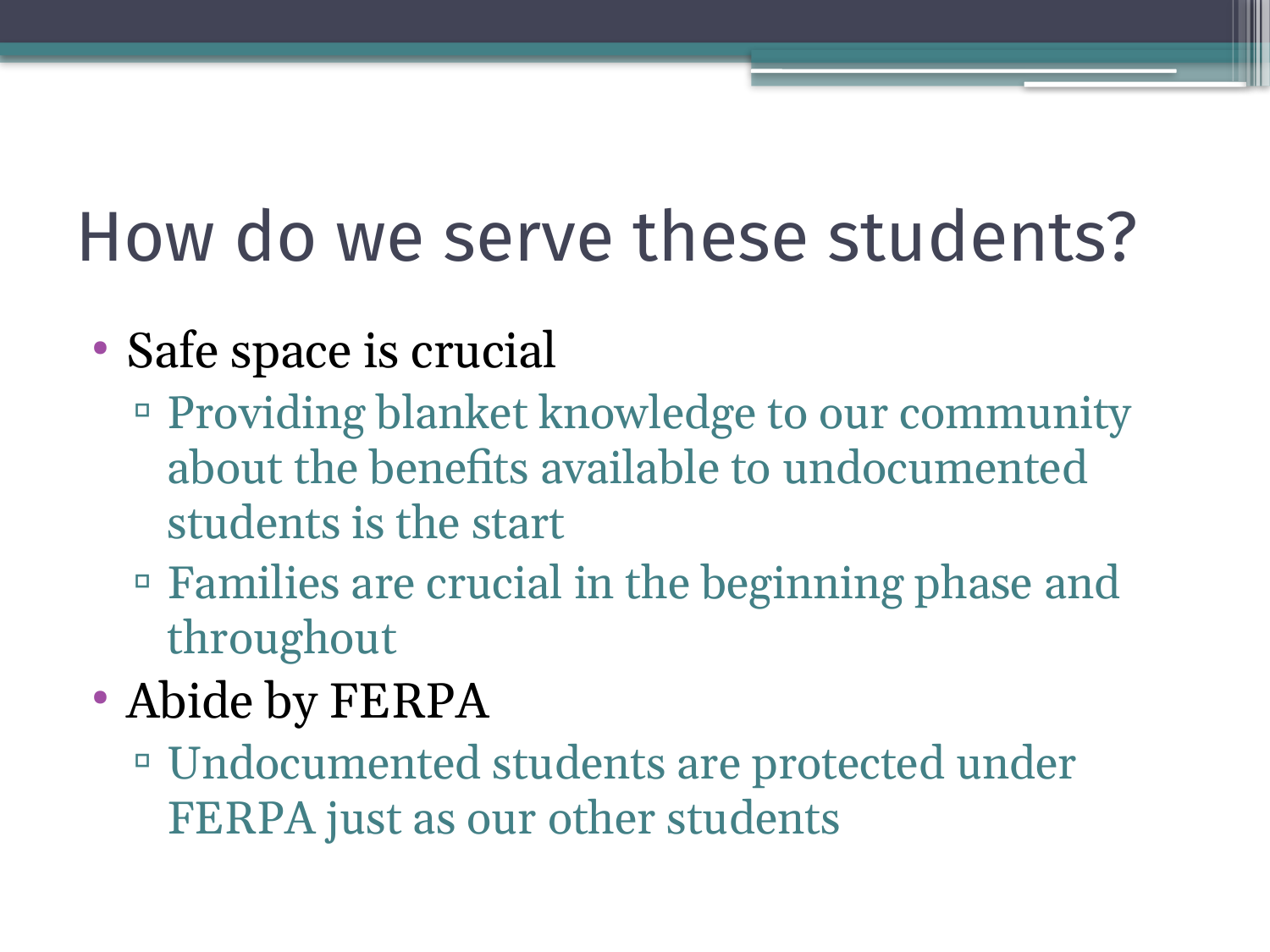

# How do we serve these students?
Safe space is crucial
Providing blanket knowledge to our community about the benefits available to undocumented students is the start
Families are crucial in the beginning phase and throughout
Abide by FERPA
Undocumented students are protected under FERPA just as our other students